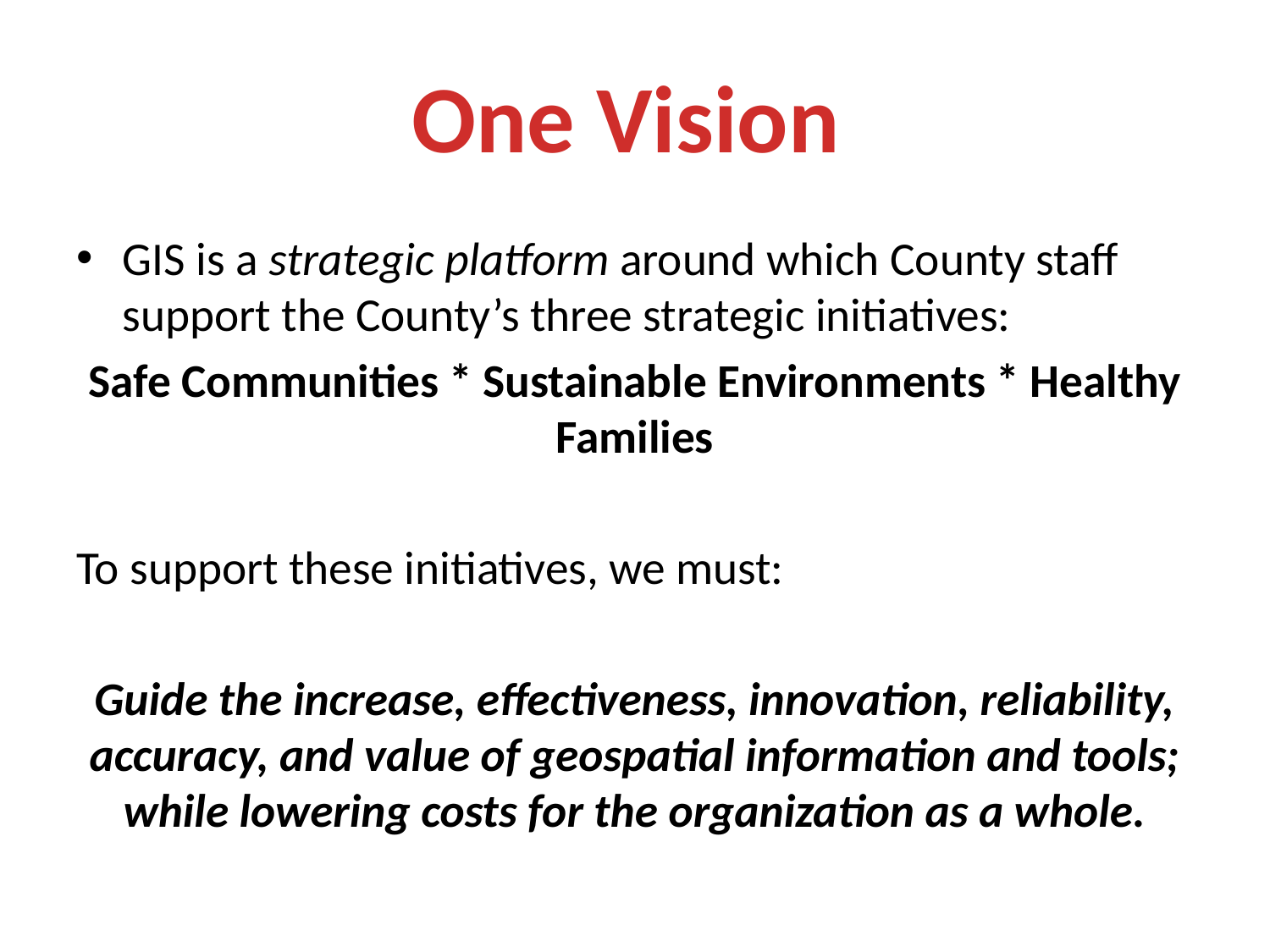

One Vision
GIS is a strategic platform around which County staff support the County’s three strategic initiatives:
Safe Communities * Sustainable Environments * Healthy Families

To support these initiatives, we must:

Guide the increase, effectiveness, innovation, reliability, accuracy, and value of geospatial information and tools; while lowering costs for the organization as a whole.